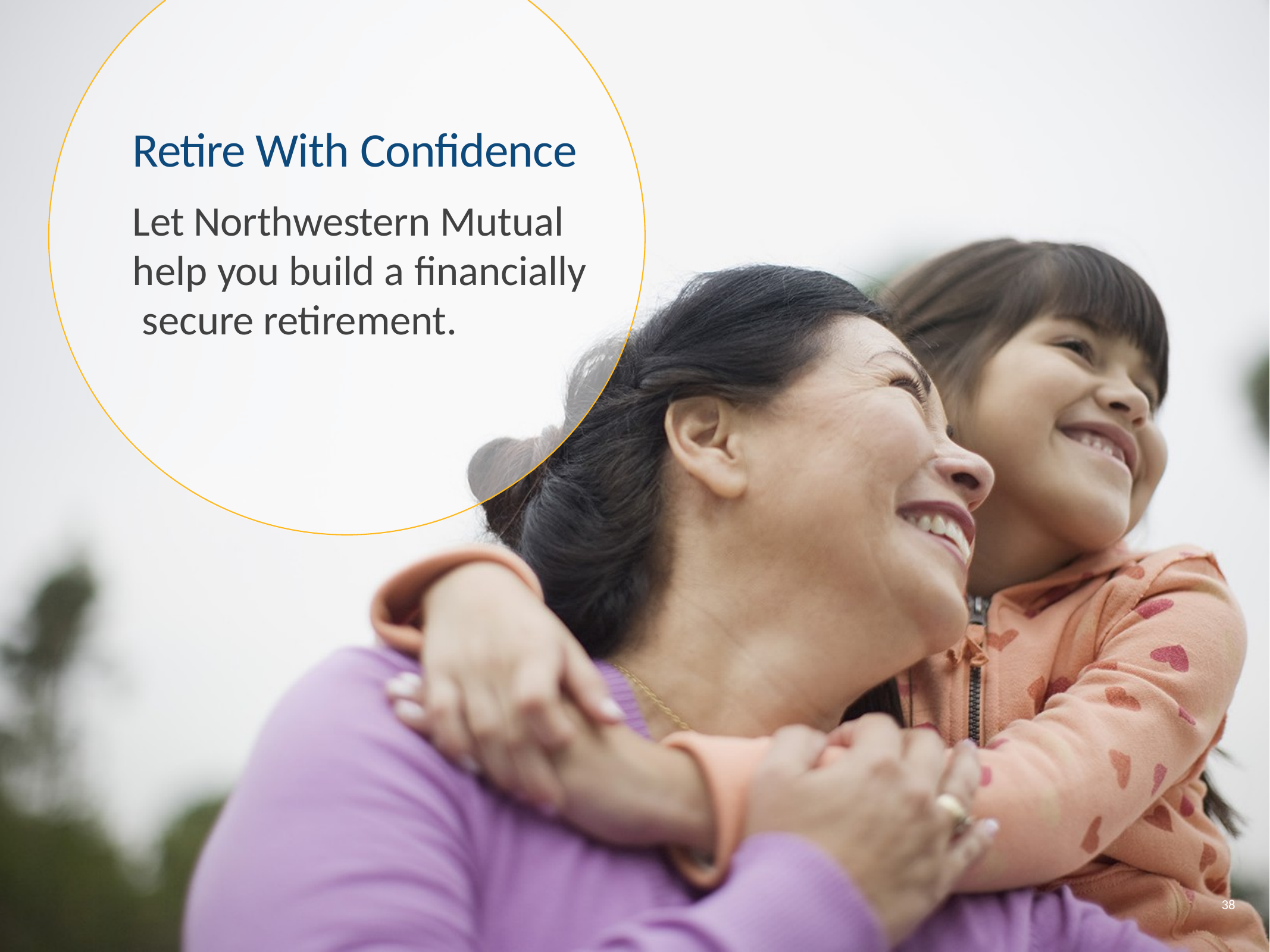

Retire With Confidence
Let Northwestern Mutual  help you build a financially  secure retirement.
38